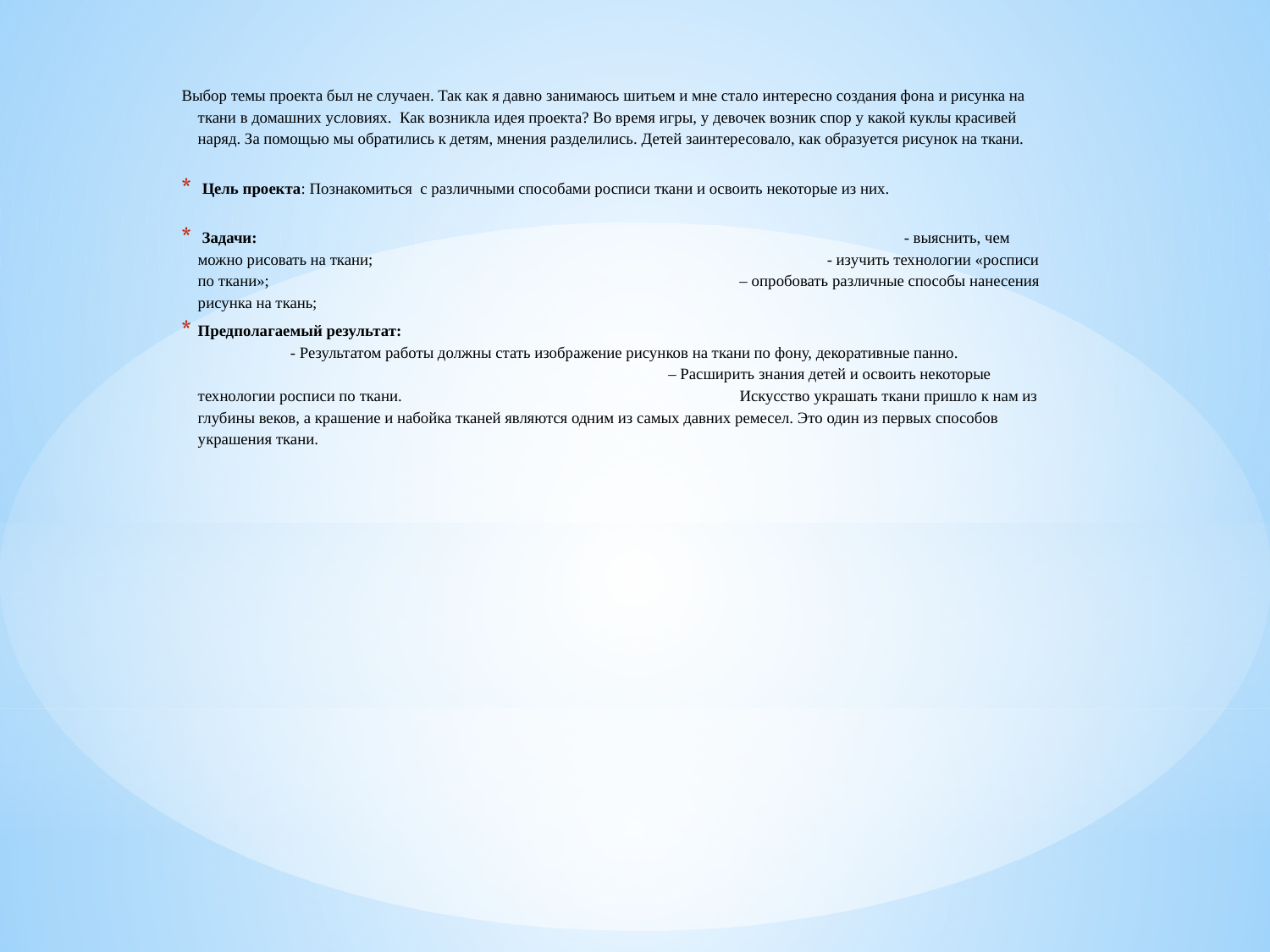

Выбор темы проекта был не случаен. Так как я давно занимаюсь шитьем и мне стало интересно создания фона и рисунка на ткани в домашних условиях.  Как возникла идея проекта? Во время игры, у девочек возник спор у какой куклы красивей наряд. За помощью мы обратились к детям, мнения разделились. Детей заинтересовало, как образуется рисунок на ткани.
 Цель проекта: Познакомиться  с различными способами росписи ткани и освоить некоторые из них.
 Задачи:                                                                                                                                                                 - выяснить, чем можно рисовать на ткани;                                                                                                                 - изучить технологии «росписи по ткани»;                                                                                                                     – опробовать различные способы нанесения рисунка на ткань;
Предполагаемый результат:                                                                                                                                                                                       - Результатом работы должны стать изображение рисунков на ткани по фону, декоративные панно.                                                                                                                                          – Расширить знания детей и освоить некоторые технологии росписи по ткани.                                                                                    Искусство украшать ткани пришло к нам из глубины веков, а крашение и набойка тканей являются одним из самых давних ремесел. Это один из первых способов украшения ткани.

#